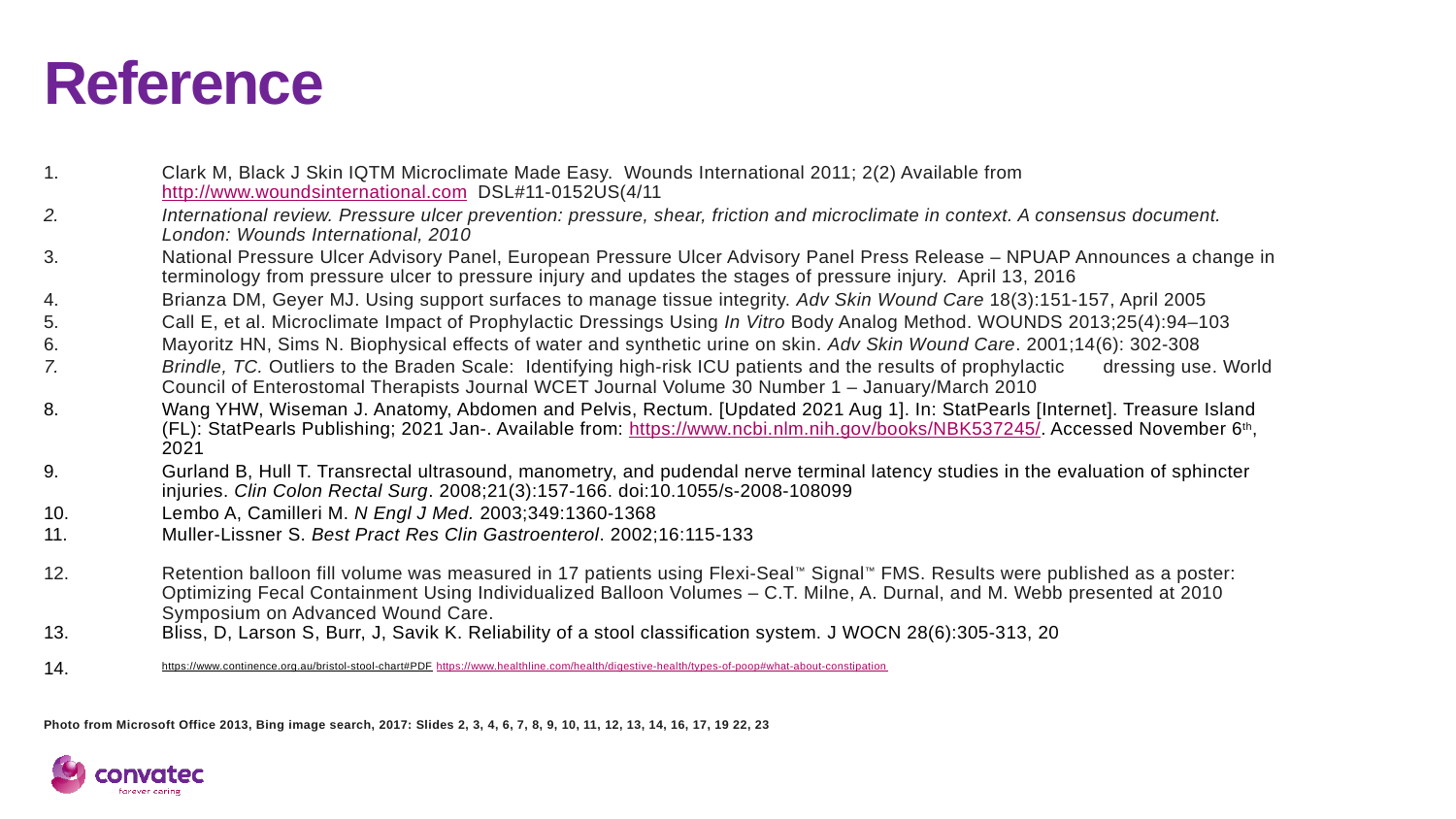

# Reference
Clark M, Black J Skin IQTM Microclimate Made Easy.  Wounds International 2011; 2(2) Available from http://www.woundsinternational.com  DSL#11-0152US(4/11
International review. Pressure ulcer prevention: pressure, shear, friction and microclimate in context. A consensus document. London: Wounds International, 2010
National Pressure Ulcer Advisory Panel, European Pressure Ulcer Advisory Panel Press Release – NPUAP Announces a change in terminology from pressure ulcer to pressure injury and updates the stages of pressure injury.  April 13, 2016
Brianza DM, Geyer MJ. Using support surfaces to manage tissue integrity. Adv Skin Wound Care 18(3):151-157, April 2005
Call E, et al. Microclimate Impact of Prophylactic Dressings Using In Vitro Body Analog Method. WOUNDS 2013;25(4):94–103
Mayoritz HN, Sims N. Biophysical effects of water and synthetic urine on skin. Adv Skin Wound Care. 2001;14(6): 302-308
Brindle, TC. Outliers to the Braden Scale:  Identifying high-risk ICU patients and the results of prophylactic       dressing use. World Council of Enterostomal Therapists Journal WCET Journal Volume 30 Number 1 – January/March 2010
Wang YHW, Wiseman J. Anatomy, Abdomen and Pelvis, Rectum. [Updated 2021 Aug 1]. In: StatPearls [Internet]. Treasure Island (FL): StatPearls Publishing; 2021 Jan-. Available from: https://www.ncbi.nlm.nih.gov/books/NBK537245/. Accessed November 6th, 2021
Gurland B, Hull T. Transrectal ultrasound, manometry, and pudendal nerve terminal latency studies in the evaluation of sphincter injuries. Clin Colon Rectal Surg. 2008;21(3):157-166. doi:10.1055/s-2008-108099
Lembo A, Camilleri M. N Engl J Med. 2003;349:1360-1368
Muller-Lissner S. Best Pract Res Clin Gastroenterol. 2002;16:115-133

Retention balloon fill volume was measured in 17 patients using Flexi-Seal™ Signal™ FMS. Results were published as a poster: Optimizing Fecal Containment Using Individualized Balloon Volumes – C.T. Milne, A. Durnal, and M. Webb presented at 2010 Symposium on Advanced Wound Care.
Bliss, D, Larson S, Burr, J, Savik K. Reliability of a stool classification system. J WOCN 28(6):305-313, 20

https://www.continence.org.au/bristol-stool-chart#PDF https://www.healthline.com/health/digestive-health/types-of-poop#what-about-constipation

Photo from Microsoft Office 2013, Bing image search, 2017: Slides 2, 3, 4, 6, 7, 8, 9, 10, 11, 12, 13, 14, 16, 17, 19 22, 23